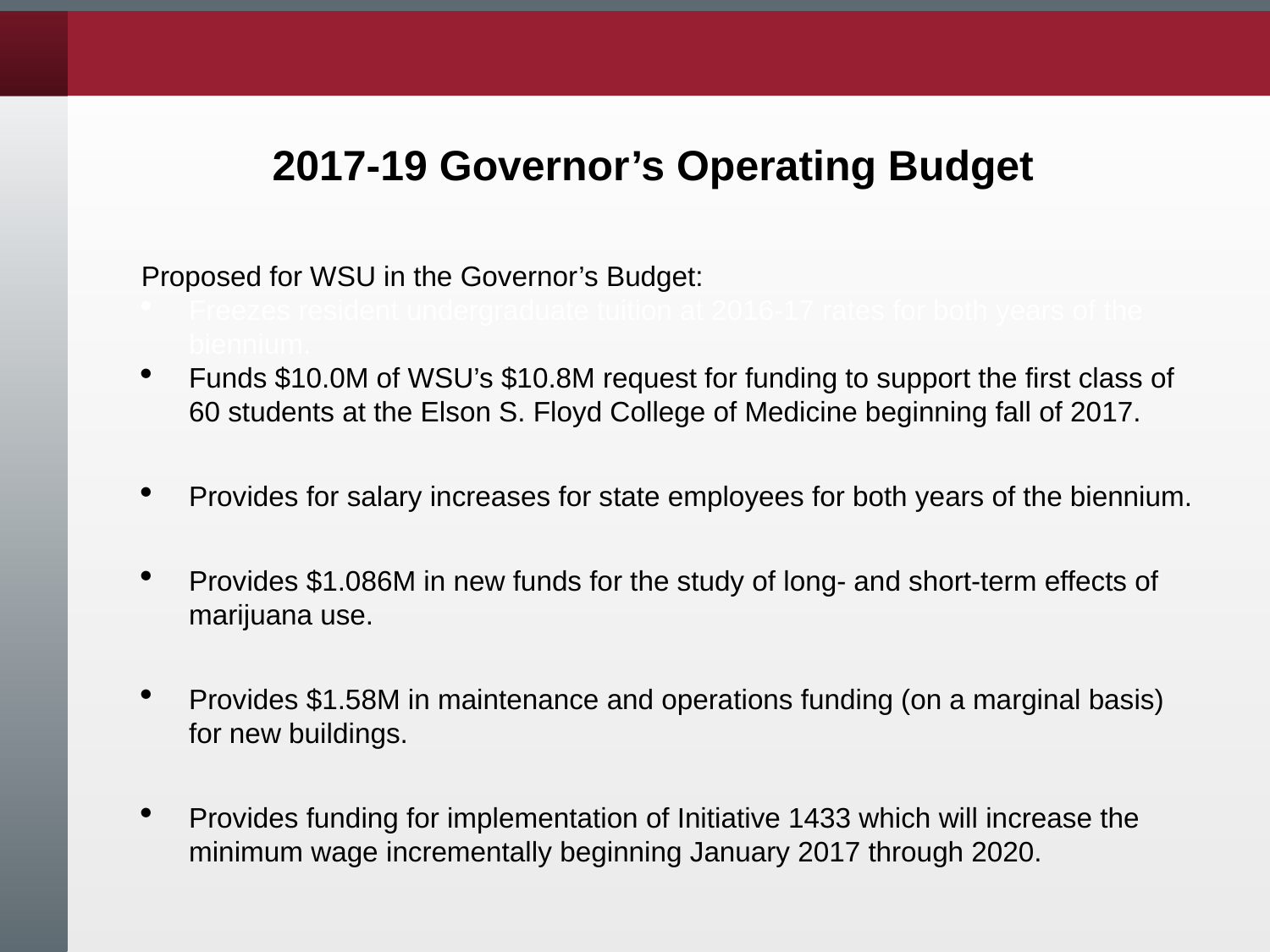

# 2017-19 Governor’s Operating Budget
Proposed for WSU in the Governor’s Budget:
Freezes resident undergraduate tuition at 2016-17 rates for both years of the biennium.
Funds $10.0M of WSU’s $10.8M request for funding to support the first class of 60 students at the Elson S. Floyd College of Medicine beginning fall of 2017.

Provides for salary increases for state employees for both years of the biennium.

Provides $1.086M in new funds for the study of long- and short-term effects of marijuana use.

Provides $1.58M in maintenance and operations funding (on a marginal basis) for new buildings.

Provides funding for implementation of Initiative 1433 which will increase the minimum wage incrementally beginning January 2017 through 2020.

### Chart

| Category |
|---|